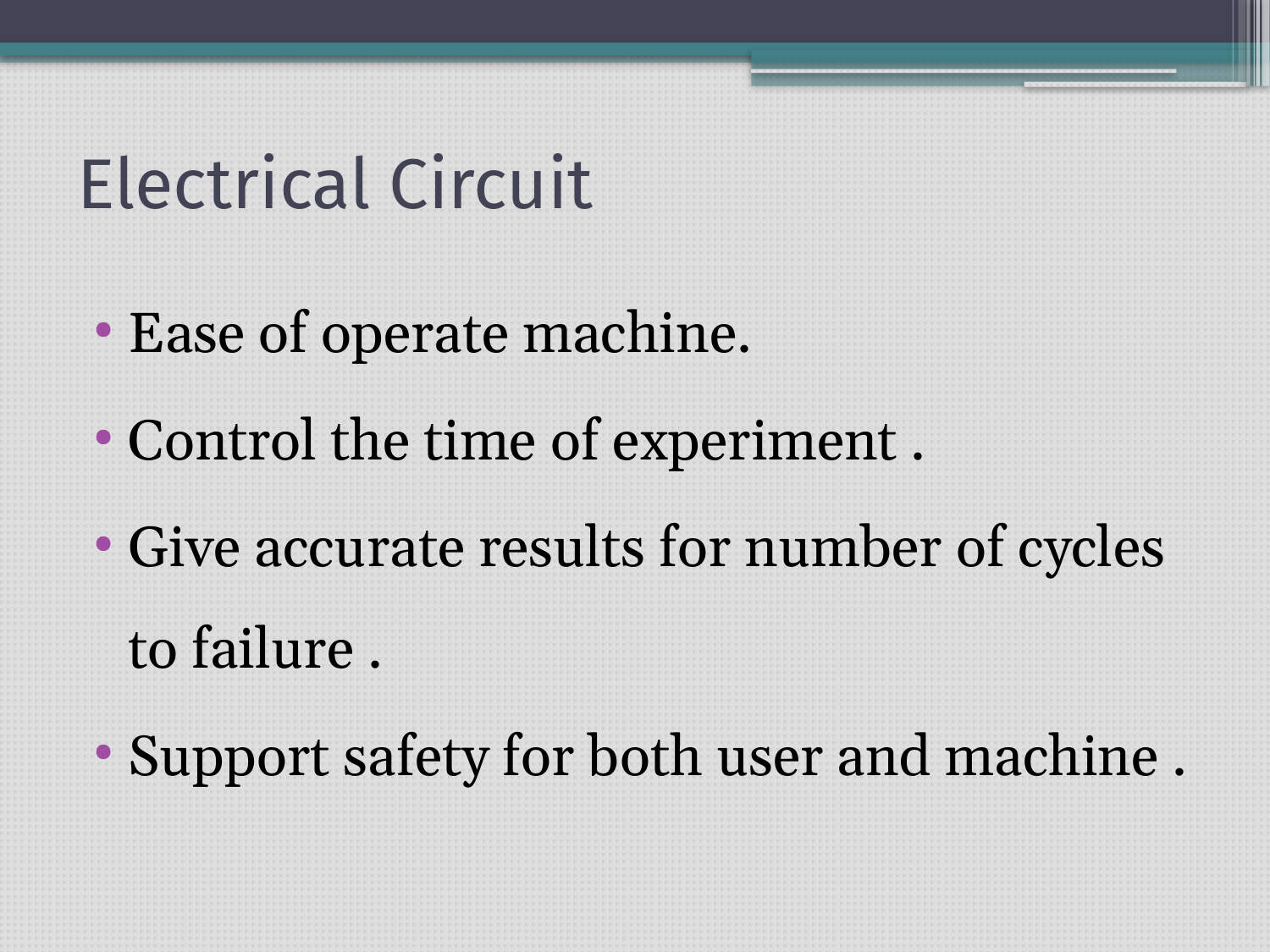

# Electrical Circuit
Ease of operate machine.
Control the time of experiment .
Give accurate results for number of cycles to failure .
Support safety for both user and machine .